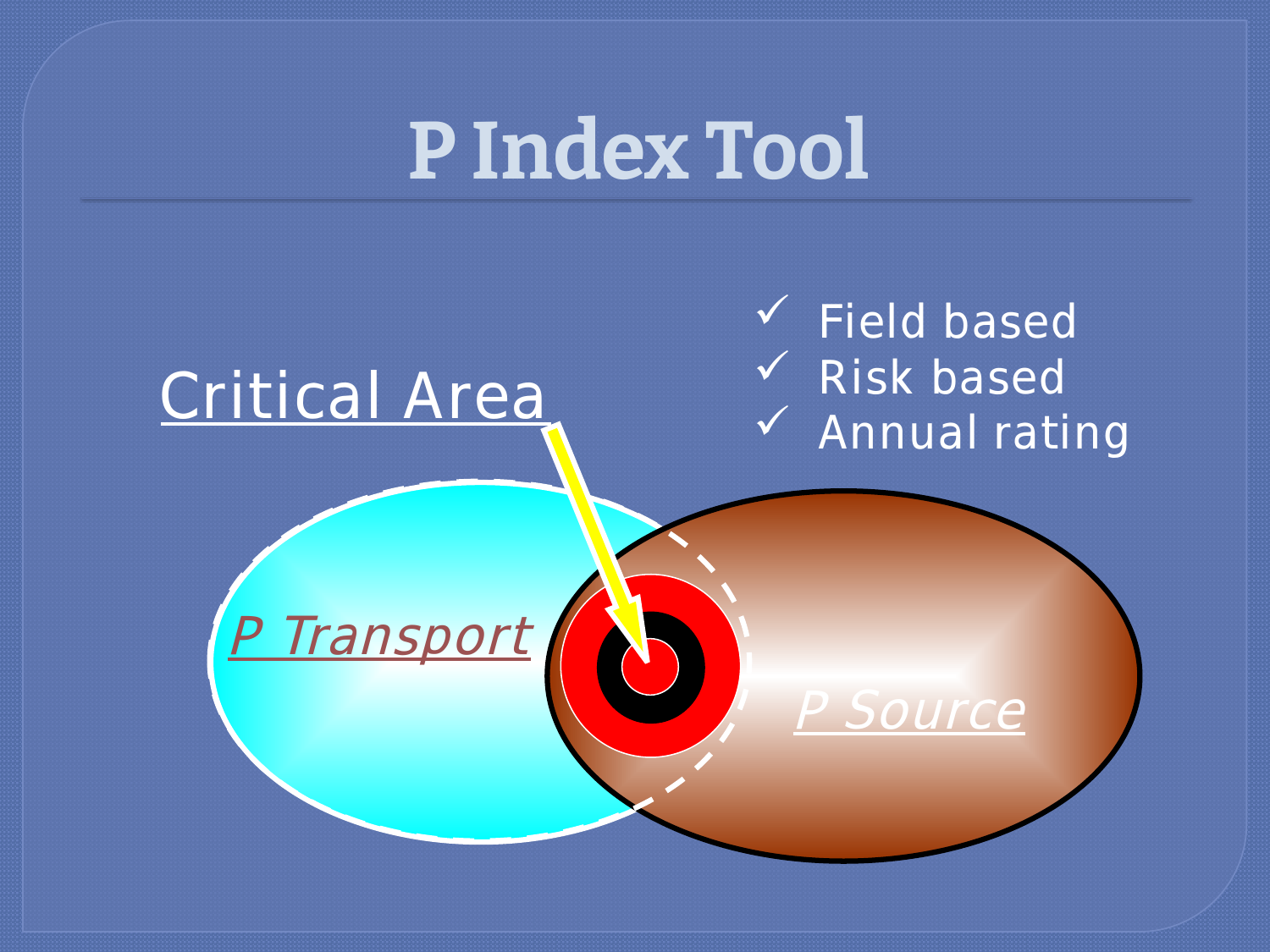

# P Index Tool
Field based
Risk based
Annual rating

Critical Area

P Transport

P Source